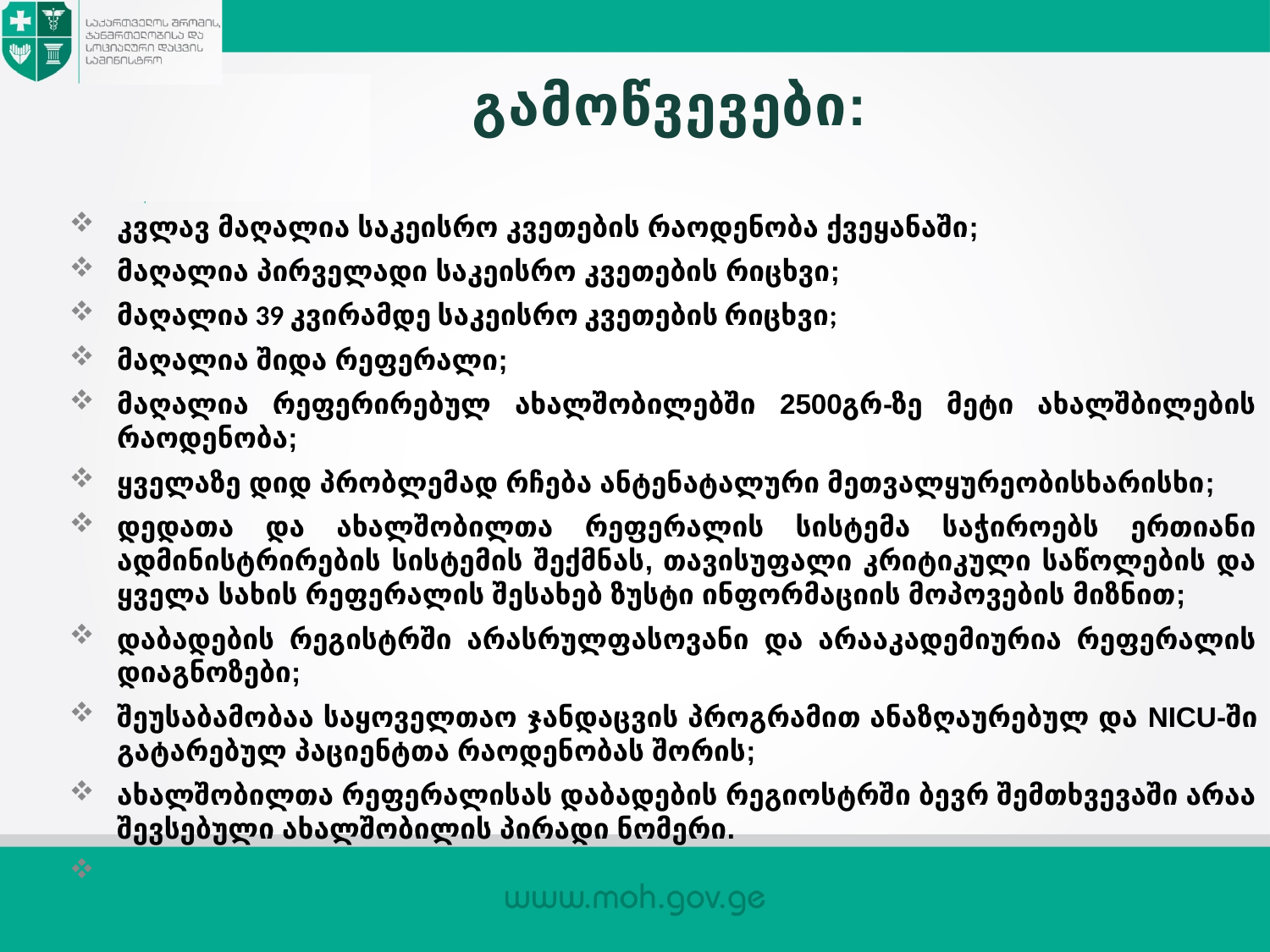

გამოწვევები:

კვლავ მაღალია საკეისრო კვეთების რაოდენობა ქვეყანაში;
მაღალია პირველადი საკეისრო კვეთების რიცხვი;
მაღალია 39 კვირამდე საკეისრო კვეთების რიცხვი;
მაღალია შიდა რეფერალი;
მაღალია რეფერირებულ ახალშობილებში 2500გრ-ზე მეტი ახალშბილების რაოდენობა;
ყველაზე დიდ პრობლემად რჩება ანტენატალური მეთვალყურეობისხარისხი;
დედათა და ახალშობილთა რეფერალის სისტემა საჭიროებს ერთიანი ადმინისტრირების სისტემის შექმნას, თავისუფალი კრიტიკული საწოლების და ყველა სახის რეფერალის შესახებ ზუსტი ინფორმაციის მოპოვების მიზნით;
დაბადების რეგისტრში არასრულფასოვანი და არააკადემიურია რეფერალის დიაგნოზები;
შეუსაბამობაა საყოველთაო ჯანდაცვის პროგრამით ანაზღაურებულ და NICU-ში გატარებულ პაციენტთა რაოდენობას შორის;
ახალშობილთა რეფერალისას დაბადების რეგიოსტრში ბევრ შემთხვევაში არაა შევსებული ახალშობილის პირადი ნომერი.